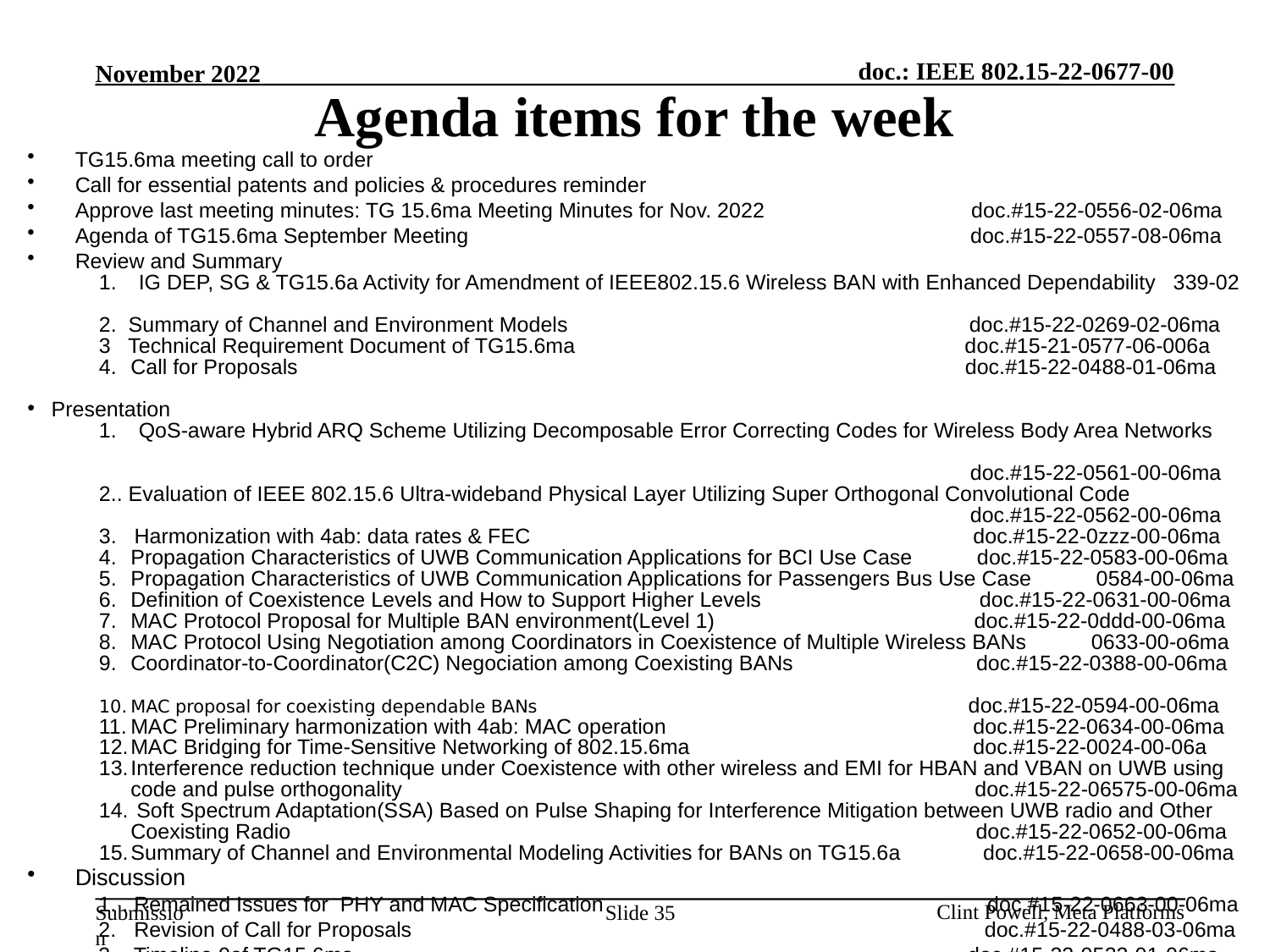

# Agenda items for the week
TG15.6ma meeting call to order
Call for essential patents and policies & procedures reminder
Approve last meeting minutes: TG 15.6ma Meeting Minutes for Nov. 2022                                   doc.#15-22-0556-02-06ma
Agenda of TG15.6ma September Meeting                                                                                     doc.#15-22-0557-08-06ma
Review and Summary
IG DEP, SG & TG15.6a Activity for Amendment of IEEE802.15.6 Wireless BAN with Enhanced Dependability   339-02
2.  Summary of Channel and Environment Models                                                                    doc.#15-22-0269-02-06ma
3   Technical Requirement Document of TG15.6ma                                                                  doc.#15-21-0577-06-006a
Call for Proposals                                                                                                                 doc.#15-22-0488-01-06ma
Presentation
QoS-aware Hybrid ARQ Scheme Utilizing Decomposable Error Correcting Codes for Wireless Body Area Networks
                                                                                                                                                   doc.#15-22-0561-00-06ma
2.. Evaluation of IEEE 802.15.6 Ultra-wideband Physical Layer Utilizing Super Orthogonal Convolutional Code
                                                                                                                                                   doc.#15-22-0562-00-06ma
3.   Harmonization with 4ab: data rates & FEC                                                                           doc.#15-22-0zzz-00-06ma
Propagation Characteristics of UWB Communication Applications for BCI Use Case           doc.#15-22-0583-00-06ma
Propagation Characteristics of UWB Communication Applications for Passengers Bus Use Case           0584-00-06ma
Definition of Coexistence Levels and How to Support Higher Levels                                     doc.#15-22-0631-00-06ma
MAC Protocol Proposal for Multiple BAN environment(Level 1)                                            doc.#15-22-0ddd-00-06ma
MAC Protocol Using Negotiation among Coordinators in Coexistence of Multiple Wireless BANs           0633-00-o6ma
Coordinator-to-Coordinator(C2C) Negociation among Coexisting BANs                               doc.#15-22-0388-00-06ma
MAC proposal for coexisting dependable BANs                                                                         doc.#15-22-0594-00-06ma
MAC Preliminary harmonization with 4ab: MAC operation                                                    doc.#15-22-0634-00-06ma
MAC Bridging for Time-Sensitive Networking of 802.15.6ma                                                doc.#15-22-0024-00-06a
Interference reduction technique under Coexistence with other wireless and EMI for HBAN and VBAN on UWB using code and pulse orthogonality                                                                                                 doc.#15-22-06575-00-06ma
 Soft Spectrum Adaptation(SSA) Based on Pulse Shaping for Interference Mitigation between UWB radio and Other Coexisting Radio                                                                                                                    doc.#15-22-0652-00-06ma
Summary of Channel and Environmental Modeling Activities for BANs on TG15.6a              doc.#15-22-0658-00-06ma
Discussion
            1. . Remained Issues for  PHY and MAC Specification                                                                 doc.#15-22-0663-00-06ma
            2.   Revision of Call for Proposals                                                                                                 doc.#15-22-0488-03-06ma
            3.   Timeline 0of TG15.6ma                                                                                                        doc.#15-22-0522-01-06ma
Slide 35